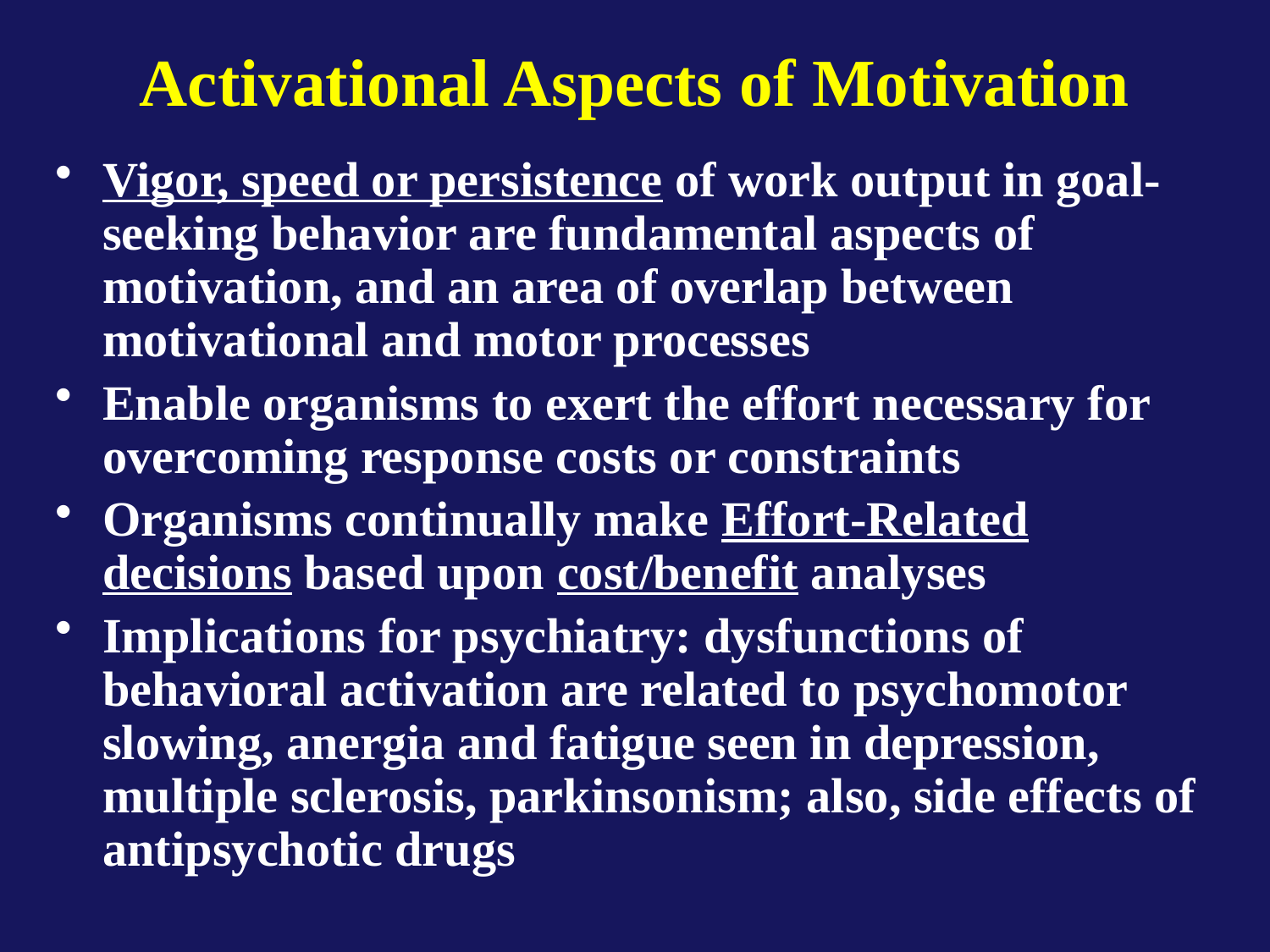

Activational Aspects of Motivation
Vigor, speed or persistence of work output in goal-seeking behavior are fundamental aspects of motivation, and an area of overlap between motivational and motor processes
Enable organisms to exert the effort necessary for overcoming response costs or constraints
Organisms continually make Effort-Related decisions based upon cost/benefit analyses
Implications for psychiatry: dysfunctions of behavioral activation are related to psychomotor slowing, anergia and fatigue seen in depression, multiple sclerosis, parkinsonism; also, side effects of antipsychotic drugs